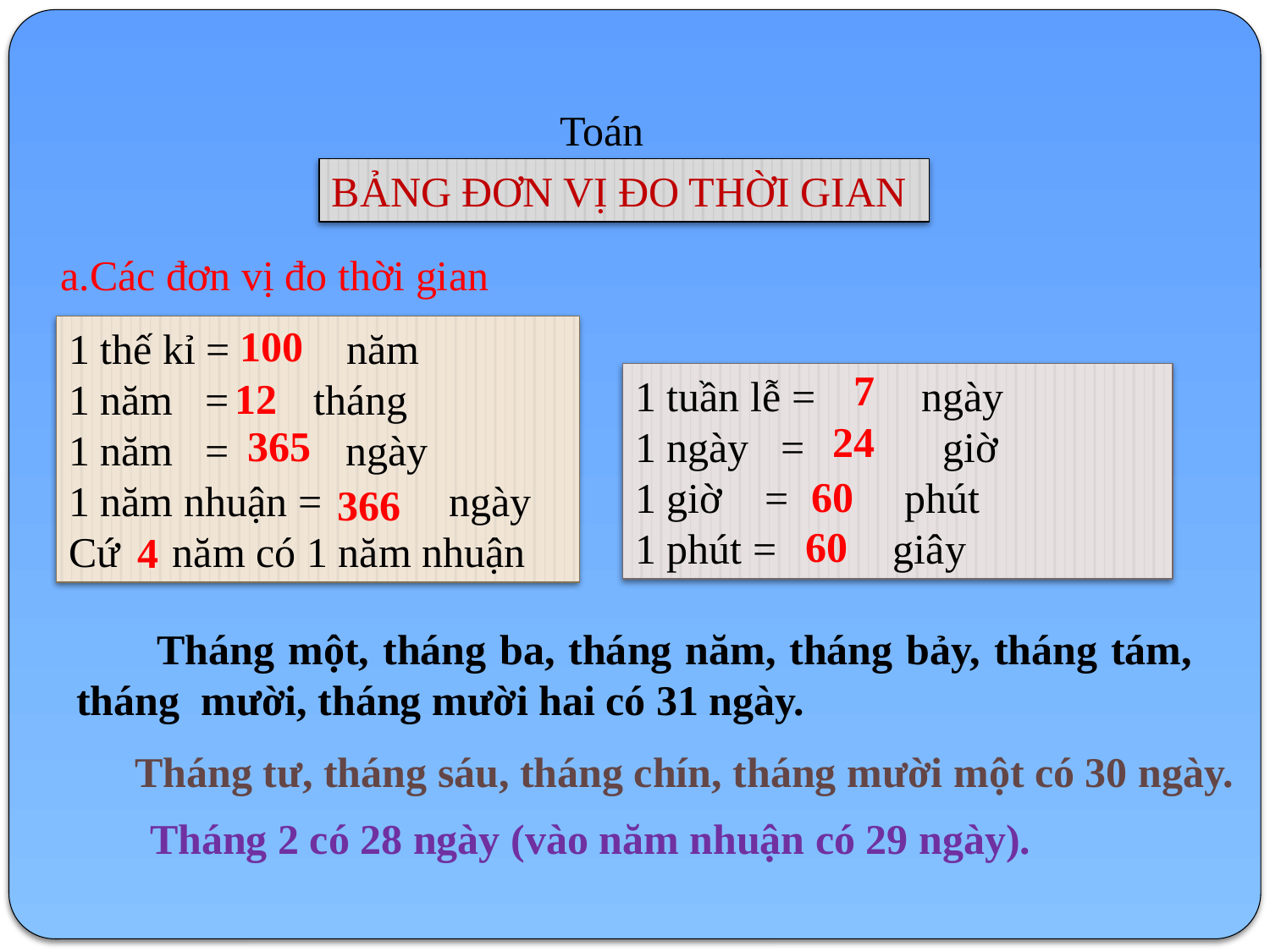

Toán
BẢNG ĐƠN VỊ ĐO THỜI GIAN
a.Các đơn vị đo thời gian
100
1 thế kỉ =           năm
1 năm   =        tháng
1 năm   =           ngày
1 năm nhuận =            ngày
Cứ     năm có 1 năm nhuận
7
1 tuần lễ =          ngày
1 ngày   =             giờ
1 giờ    =           phút
1 phút =           giây
12
24
365
60
366
60
4
      Tháng một, tháng ba, tháng năm, tháng bảy, tháng tám, tháng  mười, tháng mười hai có 31 ngày.
Tháng tư, tháng sáu, tháng chín, tháng mười một có 30 ngày.
Tháng 2 có 28 ngày (vào năm nhuận có 29 ngày).
- Tháng có 28 ngày (vào năm nhuận có 29 ngày) là:
Tháng 2